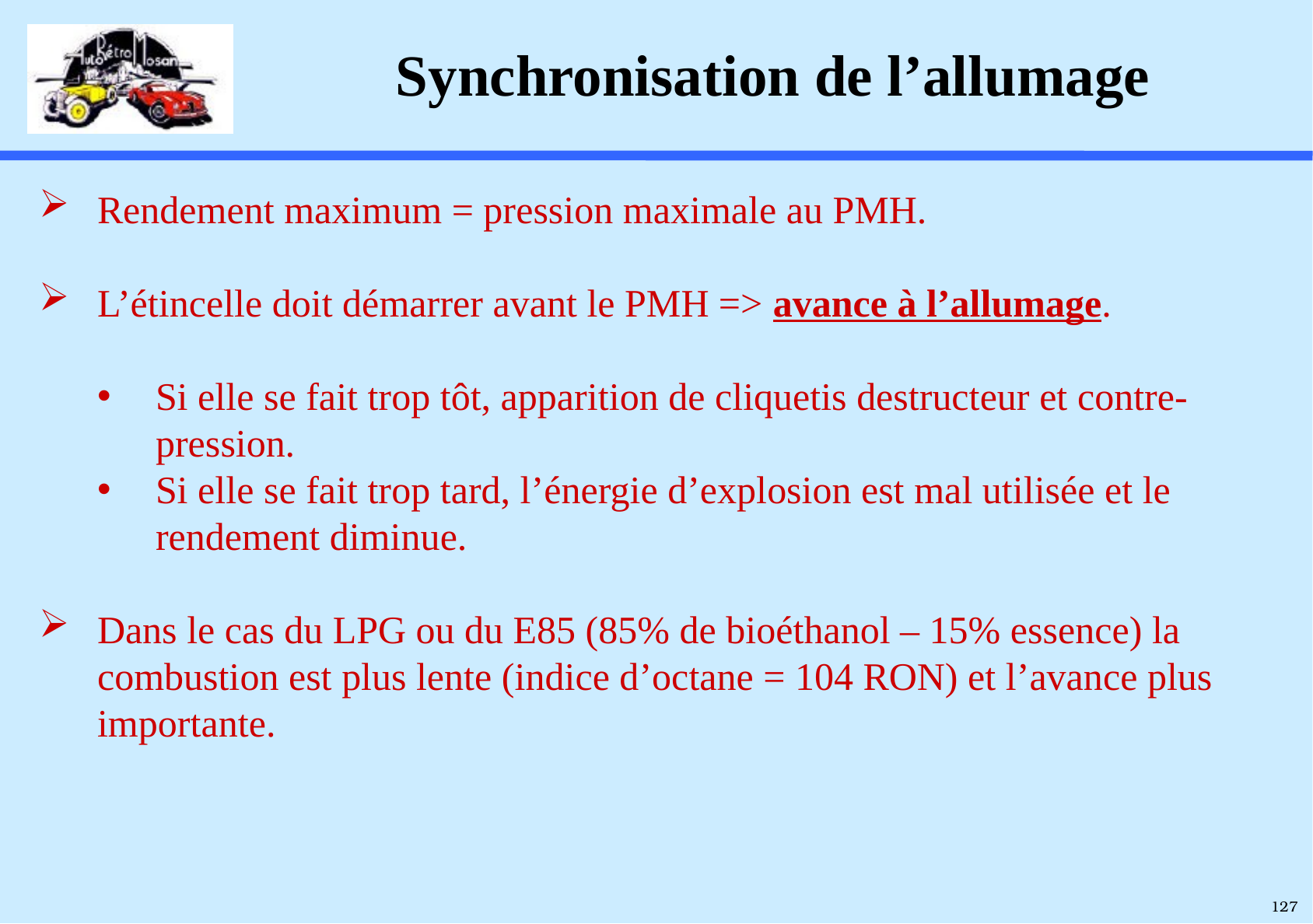

# Synchronisation de l’allumage
Rendement maximum = pression maximale au PMH.
L’étincelle doit démarrer avant le PMH => avance à l’allumage.
Si elle se fait trop tôt, apparition de cliquetis destructeur et contre-pression.
Si elle se fait trop tard, l’énergie d’explosion est mal utilisée et le rendement diminue.
Dans le cas du LPG ou du E85 (85% de bioéthanol – 15% essence) la combustion est plus lente (indice d’octane = 104 RON) et l’avance plus importante.
127